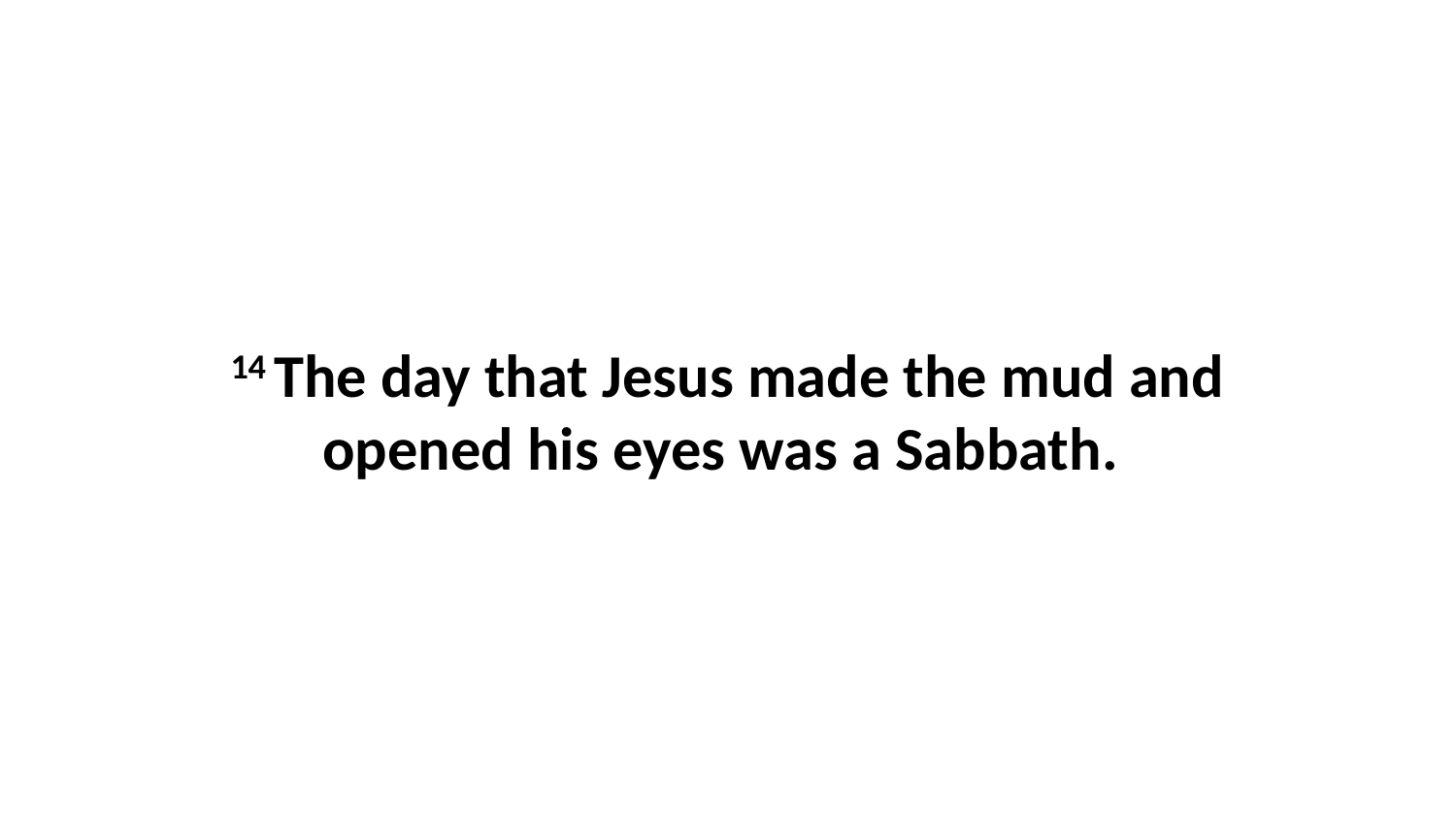

14 The day that Jesus made the mud and opened his eyes was a Sabbath.